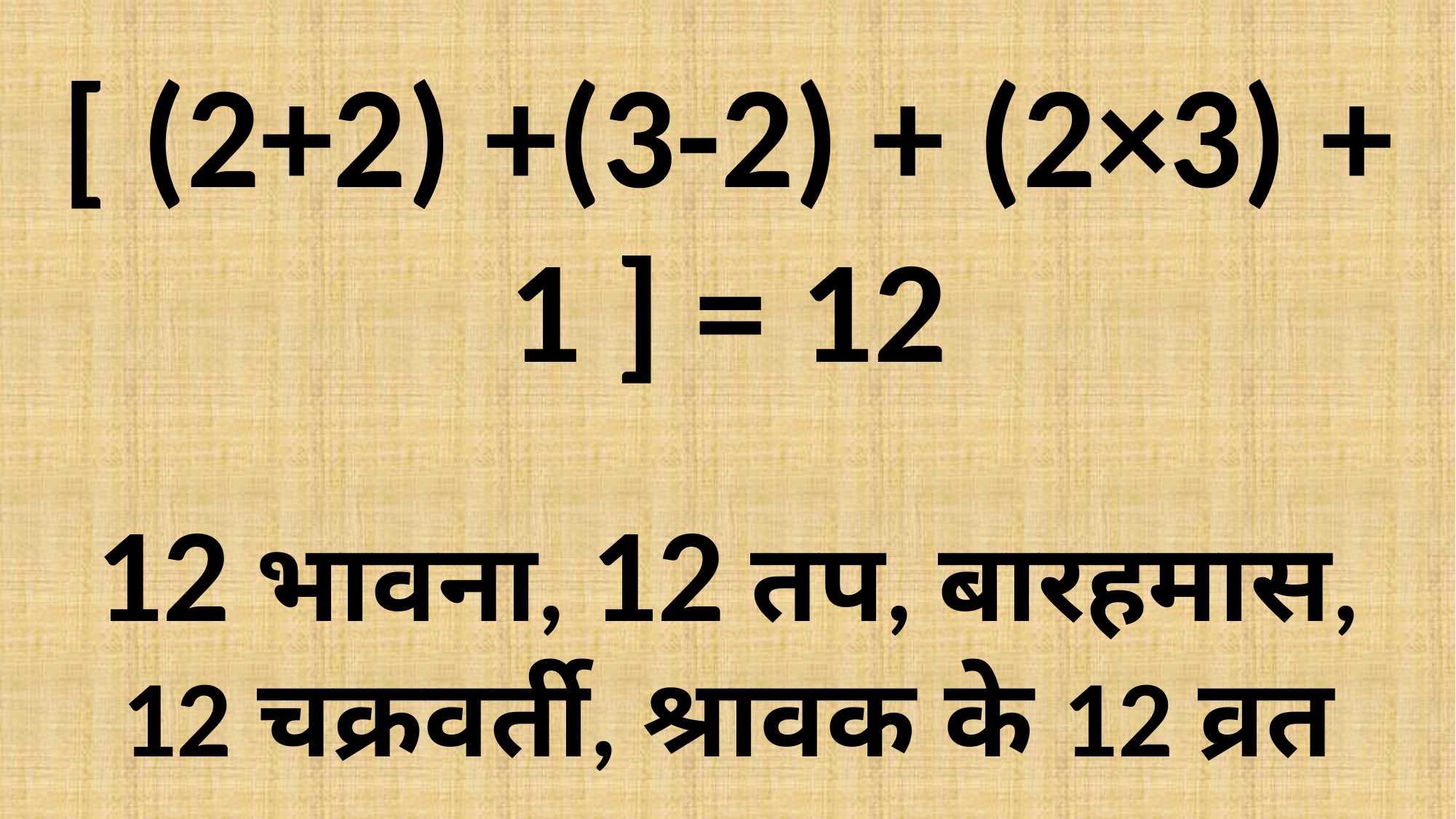

[ (2+2) +(3-2) + (2×3) + 1 ] = 12

12 भावना, 12 तप, बारहमास,
12 चक्रवर्ती, श्रावक के 12 व्रत